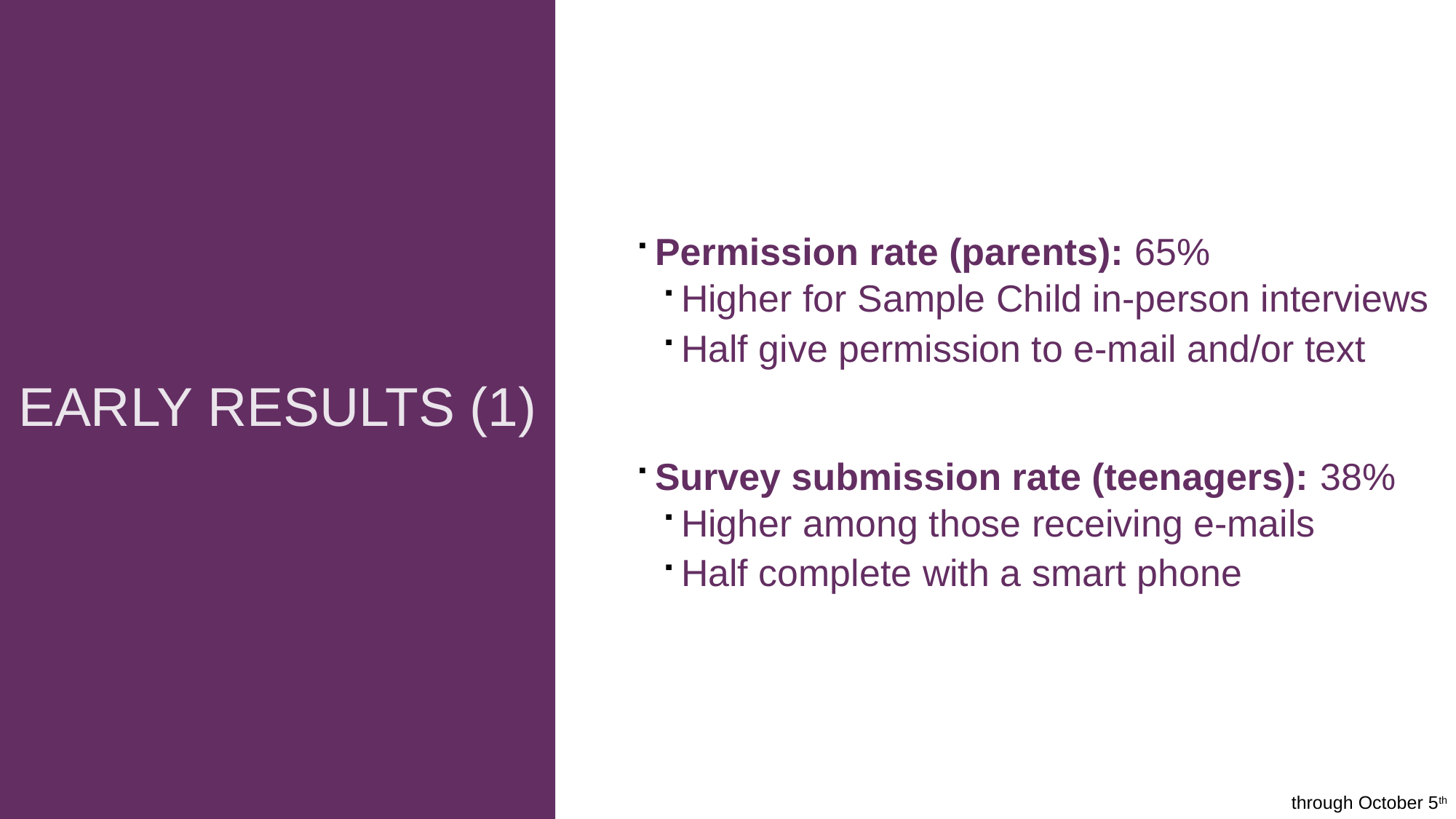

# EARLY RESULTS (1)

Permission rate (parents): 65%
Higher for Sample Child in-person interviews
Half give permission to e-mail and/or text

Survey submission rate (teenagers): 38%
Higher among those receiving e-mails
Half complete with a smart phone

through October 5th